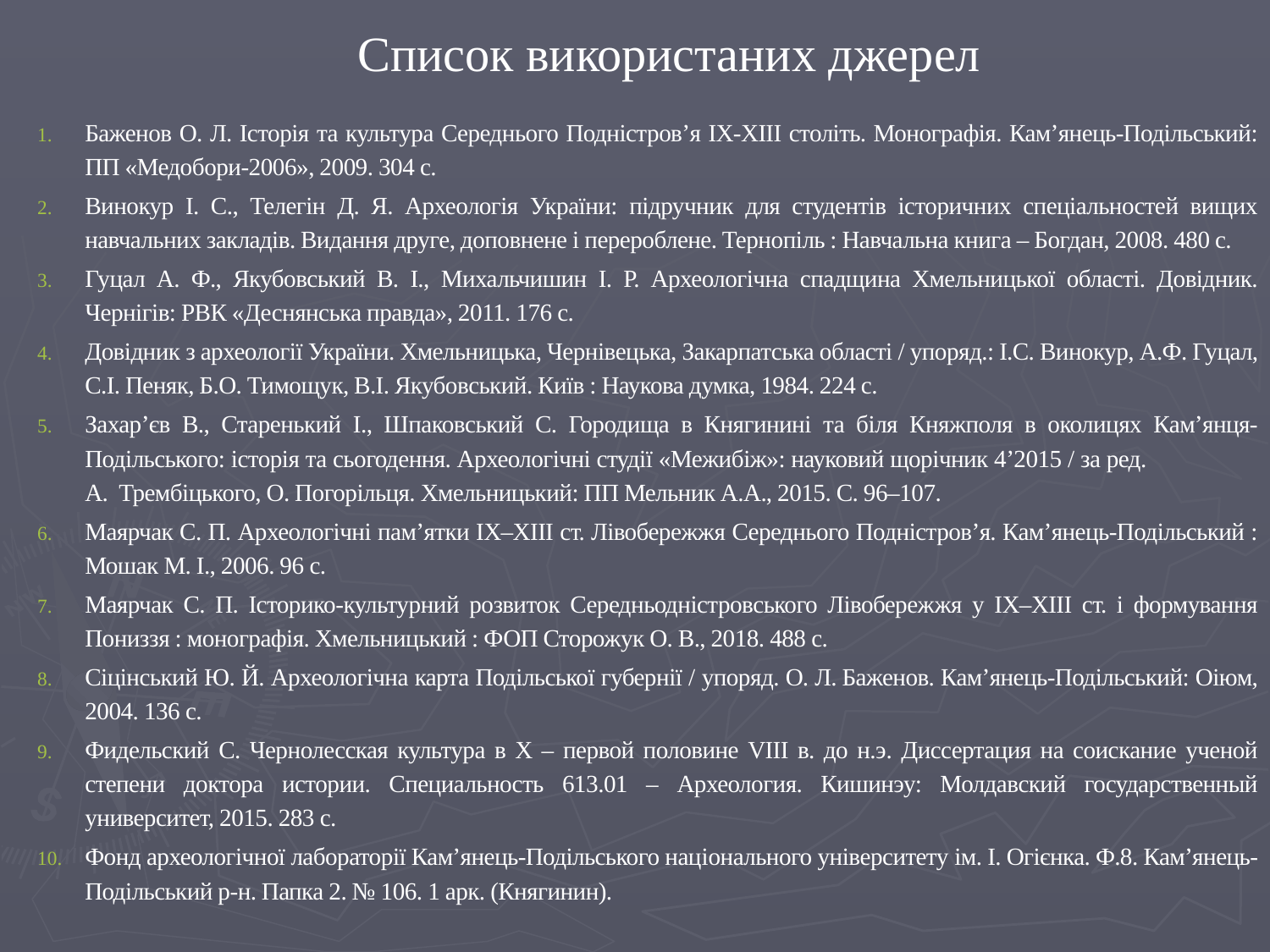

Список використаних джерел
Баженов О. Л. Історія та культура Середнього Подністров’я ІХ-ХІІІ століть. Монографія. Кам’янець-Подільський: ПП «Медобори-2006», 2009. 304 с.
Винокур І. С., Телегін Д. Я. Археологія України: підручник для студентів історичних спеціальностей вищих навчальних закладів. Видання друге, доповнене і перероблене. Тернопіль : Навчальна книга – Богдан, 2008. 480 с.
Гуцал А. Ф., Якубовський В. І., Михальчишин І. Р. Археологічна спадщина Хмельницької області. Довідник. Чернігів: РВК «Деснянська правда», 2011. 176 с.
Довідник з археології України. Хмельницька, Чернівецька, Закарпатська області / упоряд.: І.С. Винокур, А.Ф. Гуцал, С.І. Пеняк, Б.О. Тимощук, В.І. Якубовський. Київ : Наукова думка, 1984. 224 с.
Захар’єв В., Старенький І., Шпаковський С. Городища в Княгинині та біля Княжполя в околицях Кам’янця-Подільського: історія та сьогодення. Археологічні студії «Межибіж»: науковий щорічник 4’2015 / за ред.                   А.  Трембіцького, О. Погорільця. Хмельницький: ПП Мельник А.А., 2015. С. 96–107.
Маярчак С. П. Археологічні пам’ятки ІХ–ХІІІ ст. Лівобережжя Середнього Подністров’я. Кам’янець-Подільський : Мошак М. І., 2006. 96 с.
Маярчак С. П. Історико-культурний розвиток Середньодністровського Лівобережжя у ІХ–ХІІІ ст. і формування Пониззя : монографія. Хмельницький : ФОП Сторожук О. В., 2018. 488 с.
Сіцінський Ю. Й. Археологічна карта Подільської губернії / упоряд. О. Л. Баженов. Кам’янець-Подільський: Оіюм, 2004. 136 с.
Фидельский С. Чернолесская культура в X – первой половине VIII в. до н.э. Диссертация на соискание ученой степени доктора истории. Специальность 613.01 – Археология. Кишинэу: Молдавский государственный университет, 2015. 283 с.
Фонд археологічної лабораторії Кам’янець-Подільського національного університету ім. І. Огієнка. Ф.8. Кам’янець-Подільський р-н. Папка 2. № 106. 1 арк. (Княгинин).